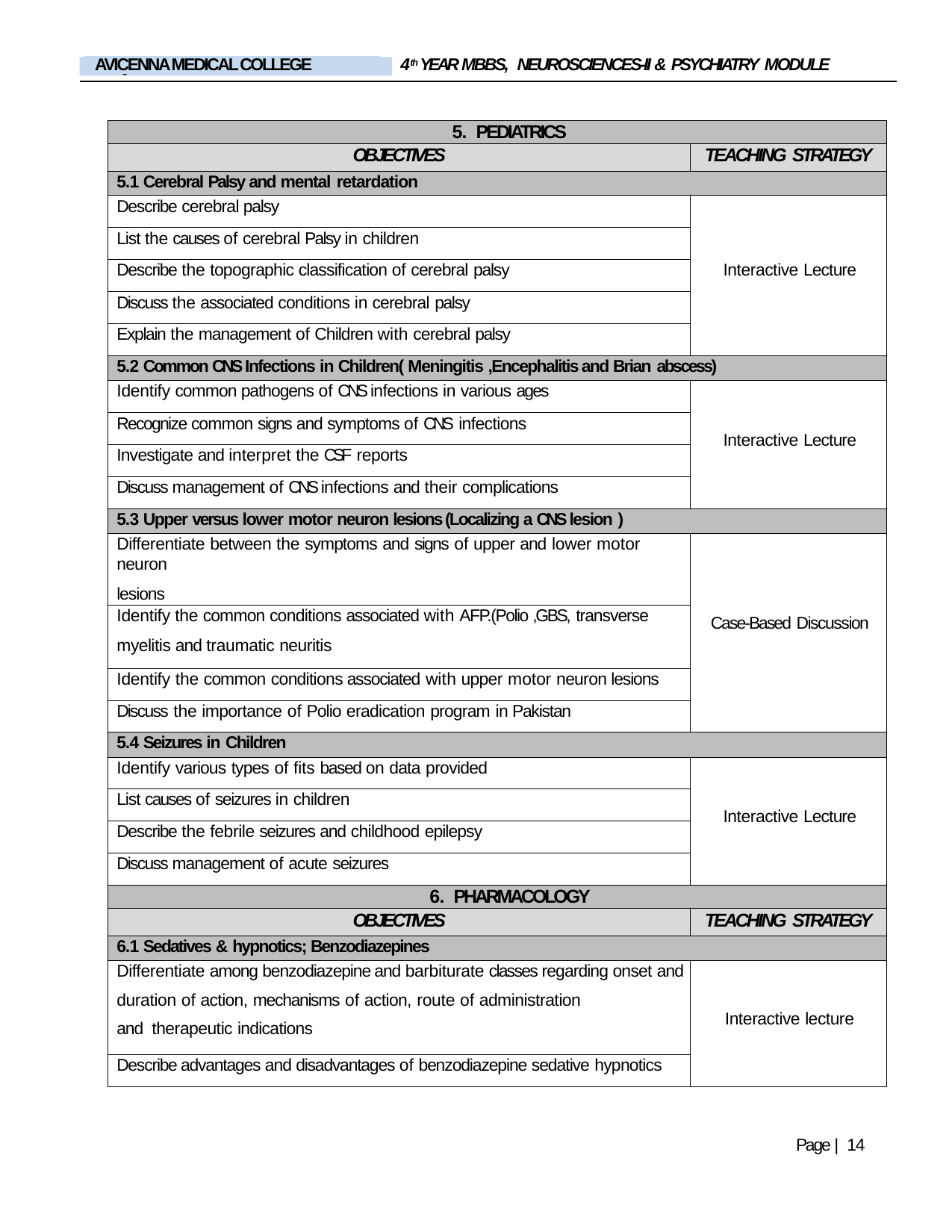

4th YEAR MBBS,  NEUROSCIENCES-II & PSYCHIATRY MODULE
AVICENNA MEDICAL COLLEGE
LIAQUAT NATIONAL MEDICAL COLLEGE
| 5. PEDIATRICS |  |
| --- | --- |
| OBJECTIVES | TEACHING STRATEGY |
| 5.1 Cerebral Palsy and mental retardation |  |
| Describe cerebral palsy | Interactive Lecture |
| List the causes of cerebral Palsy in children |  |
| Describe the topographic classification of cerebral palsy |  |
| Discuss the associated conditions in cerebral palsy |  |
| Explain the management of Children with cerebral palsy |  |
| 5.2 Common CNS Infections in Children( Meningitis ,Encephalitis and Brian abscess) |  |
| Identify common pathogens of CNS infections in various ages | Interactive Lecture |
| Recognize common signs and symptoms of CNS infections |  |
| Investigate and interpret the CSF reports |  |
| Discuss management of CNS infections and their complications |  |
| 5.3 Upper versus lower motor neuron lesions (Localizing a CNS lesion ) |  |
| Differentiate between the symptoms and signs of upper and lower motor neuron lesions | Case-Based Discussion |
| Identify the common conditions associated with AFP.(Polio ,GBS, transverse myelitis and traumatic neuritis |  |
| Identify the common conditions associated with upper motor neuron lesions |  |
| Discuss the importance of Polio eradication program in Pakistan |  |
| 5.4 Seizures in Children |  |
| Identify various types of fits based on data provided | Interactive Lecture |
| List causes of seizures in children |  |
| Describe the febrile seizures and childhood epilepsy |  |
| Discuss management of acute seizures |  |
| 6. PHARMACOLOGY |  |
| OBJECTIVES | TEACHING STRATEGY |
| 6.1 Sedatives & hypnotics; Benzodiazepines |  |
| Differentiate among benzodiazepine and barbiturate classes regarding onset and duration of action, mechanisms of action, route of administration and therapeutic indications | Interactive lecture |
| Describe advantages and disadvantages of benzodiazepine sedative hypnotics |  |
Page | 14